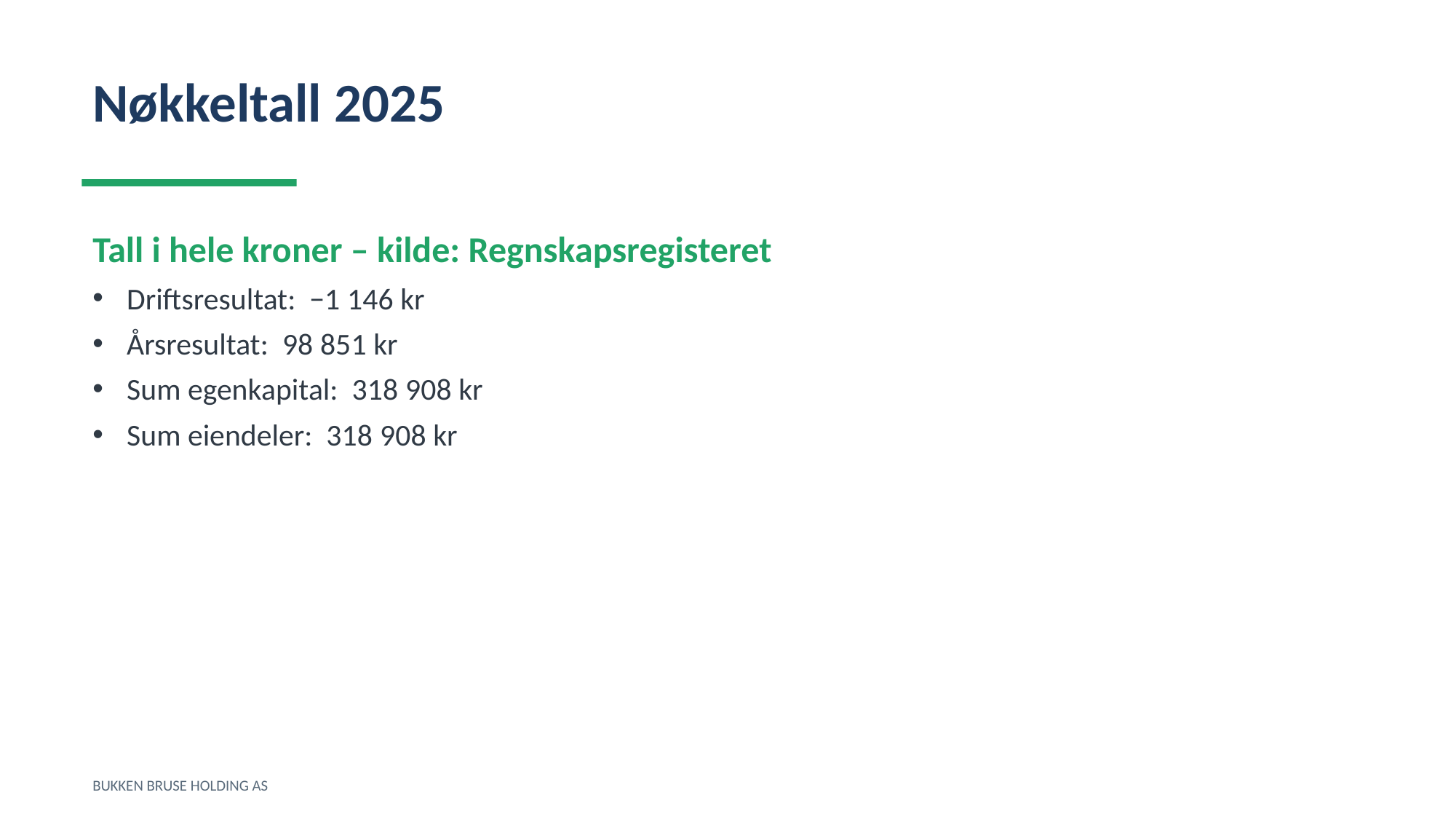

Nøkkeltall 2025

Tall i hele kroner – kilde: Regnskapsregisteret
Driftsresultat:  −1 146 kr
Årsresultat:  98 851 kr
Sum egenkapital:  318 908 kr
Sum eiendeler:  318 908 kr
BUKKEN BRUSE HOLDING AS